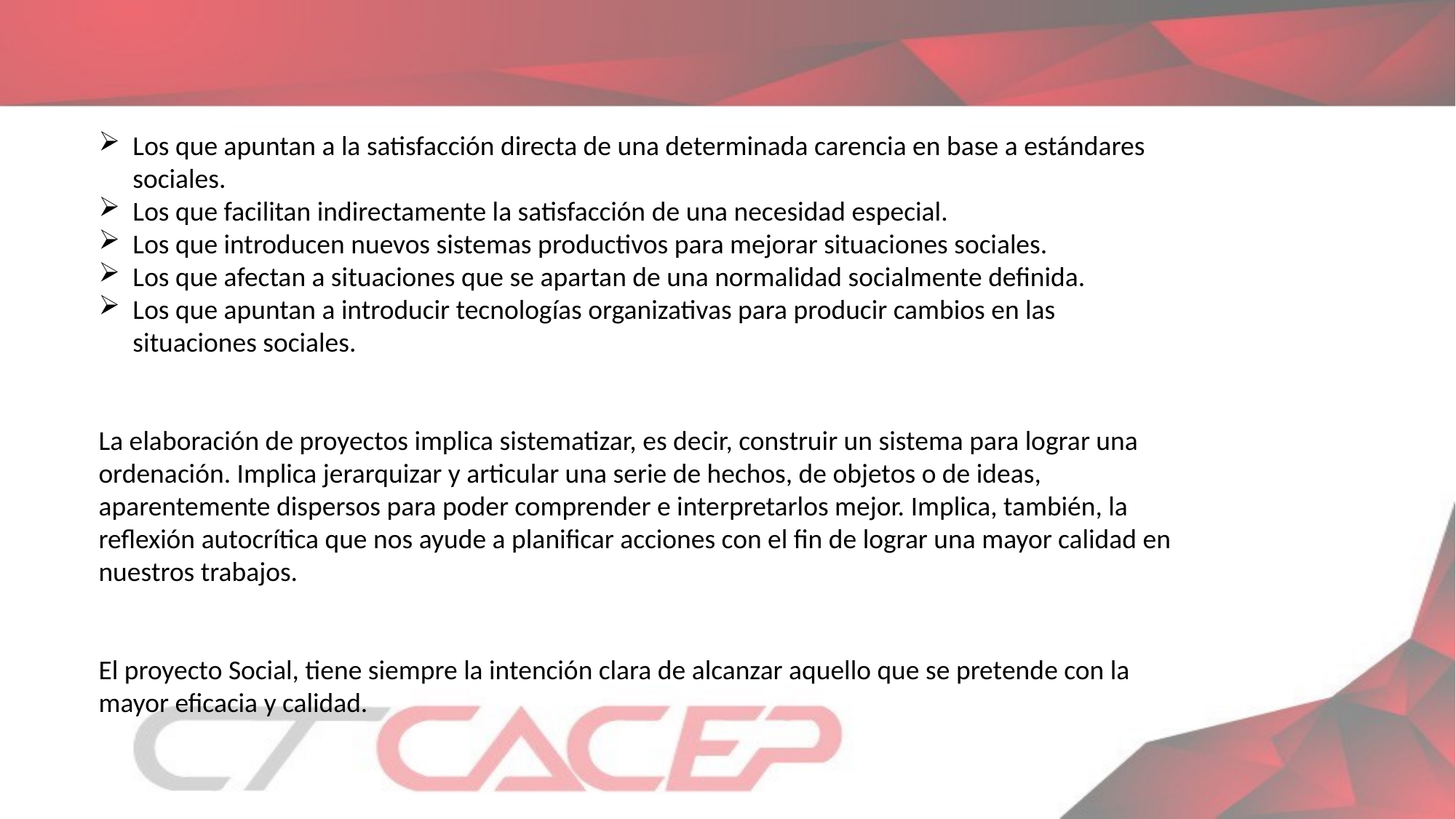

Los que apuntan a la satisfacción directa de una determinada carencia en base a estándares sociales.
Los que facilitan indirectamente la satisfacción de una necesidad especial.
Los que introducen nuevos sistemas productivos para mejorar situaciones sociales.
Los que afectan a situaciones que se apartan de una normalidad socialmente definida.
Los que apuntan a introducir tecnologías organizativas para producir cambios en las situaciones sociales.

La elaboración de proyectos implica sistematizar, es decir, construir un sistema para lograr una ordenación. Implica jerarquizar y articular una serie de hechos, de objetos o de ideas, aparentemente dispersos para poder comprender e interpretarlos mejor. Implica, también, la reflexión autocrítica que nos ayude a planificar acciones con el fin de lograr una mayor calidad en nuestros trabajos.

El proyecto Social, tiene siempre la intención clara de alcanzar aquello que se pretende con la mayor eficacia y calidad.